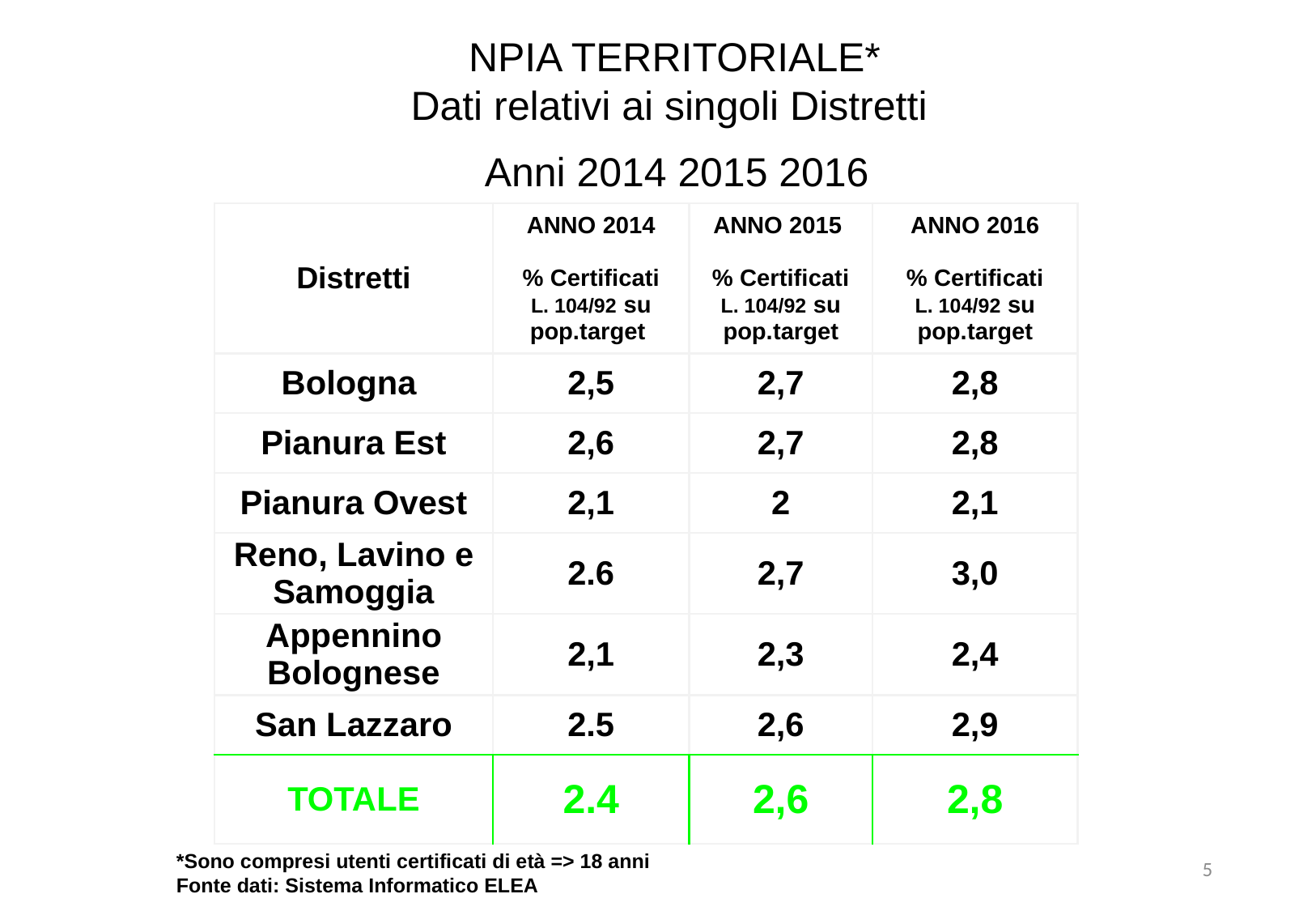

NPIA TERRITORIALE*
Dati relativi ai singoli Distretti
Anni 2014 2015 2016
| Distretti | ANNO 2014 % Certificati L. 104/92 su pop.target | ANNO 2015 % Certificati L. 104/92 su pop.target | ANNO 2016 % Certificati L. 104/92 su pop.target |
| --- | --- | --- | --- |
| Bologna | 2,5 | 2,7 | 2,8 |
| Pianura Est | 2,6 | 2,7 | 2,8 |
| Pianura Ovest | 2,1 | 2 | 2,1 |
| Reno, Lavino e Samoggia | 2.6 | 2,7 | 3,0 |
| Appennino Bolognese | 2,1 | 2,3 | 2,4 |
| San Lazzaro | 2.5 | 2,6 | 2,9 |
| TOTALE | 2.4 | 2,6 | 2,8 |
*Sono compresi utenti certificati di età => 18 anni
Fonte dati: Sistema Informatico ELEA

5